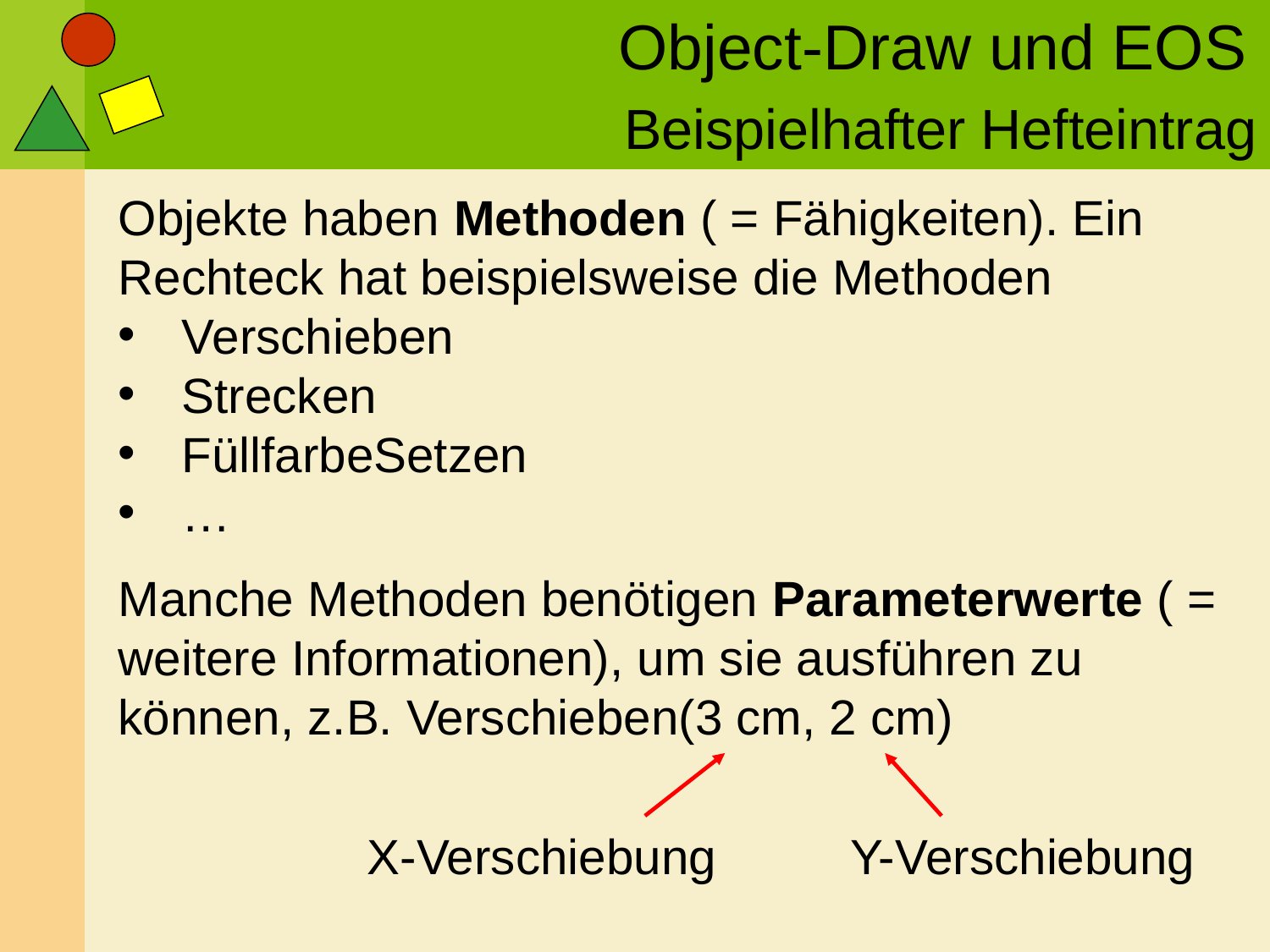

Beispielhafter Hefteintrag
Objekte haben Methoden ( = Fähigkeiten). Ein Rechteck hat beispielsweise die Methoden
Verschieben
Strecken
FüllfarbeSetzen
…
Manche Methoden benötigen Parameterwerte ( = weitere Informationen), um sie ausführen zu können, z.B. Verschieben(3 cm, 2 cm)
X-Verschiebung
Y-Verschiebung